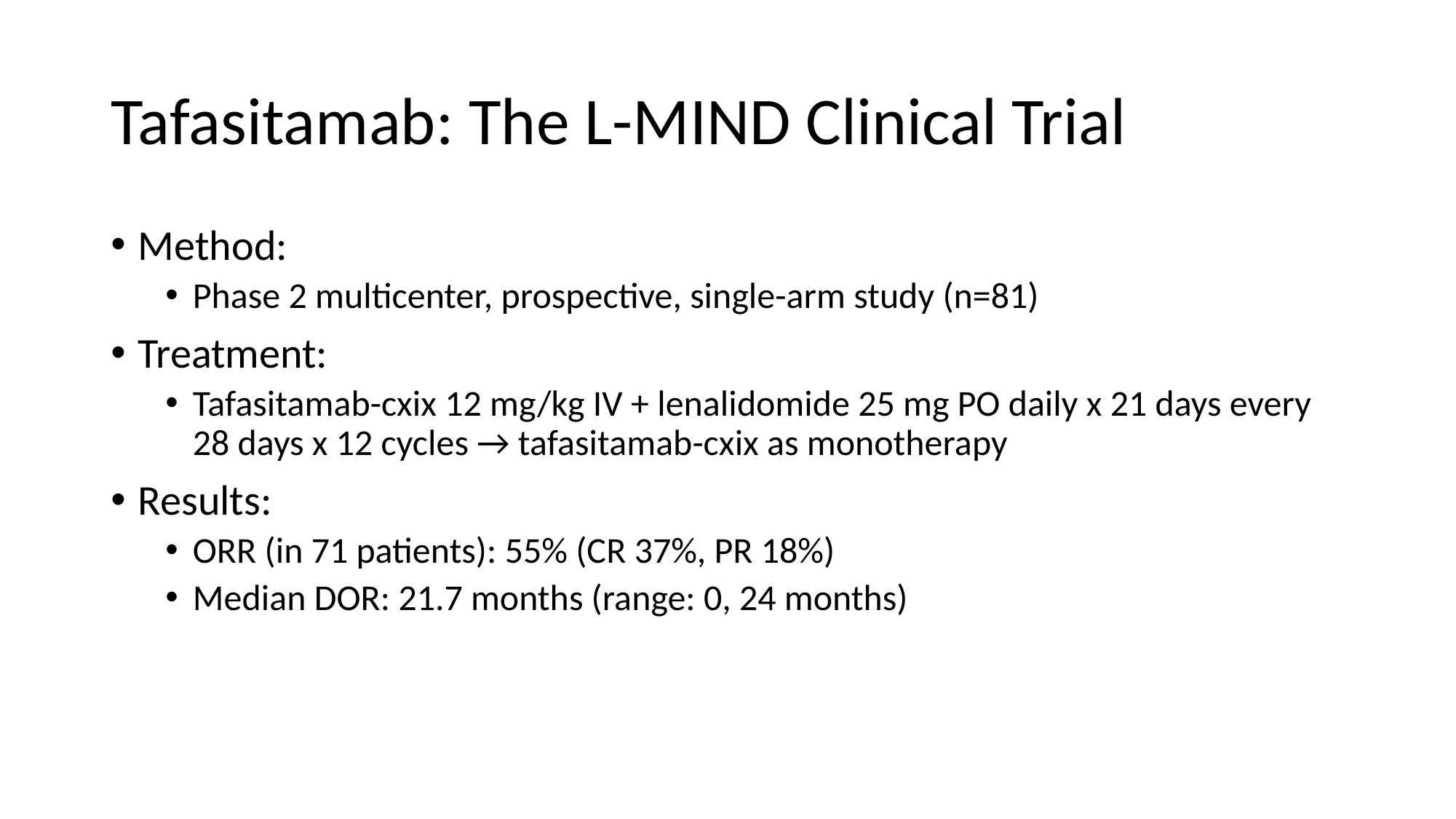

# Tafasitamab: The L-MIND Clinical Trial
Method:
Phase 2 multicenter, prospective, single-arm study (n=81)
Treatment:
Tafasitamab-cxix 12 mg/kg IV + lenalidomide 25 mg PO daily x 21 days every 28 days x 12 cycles → tafasitamab-cxix as monotherapy
Results:
ORR (in 71 patients): 55% (CR 37%, PR 18%)
Median DOR: 21.7 months (range: 0, 24 months)